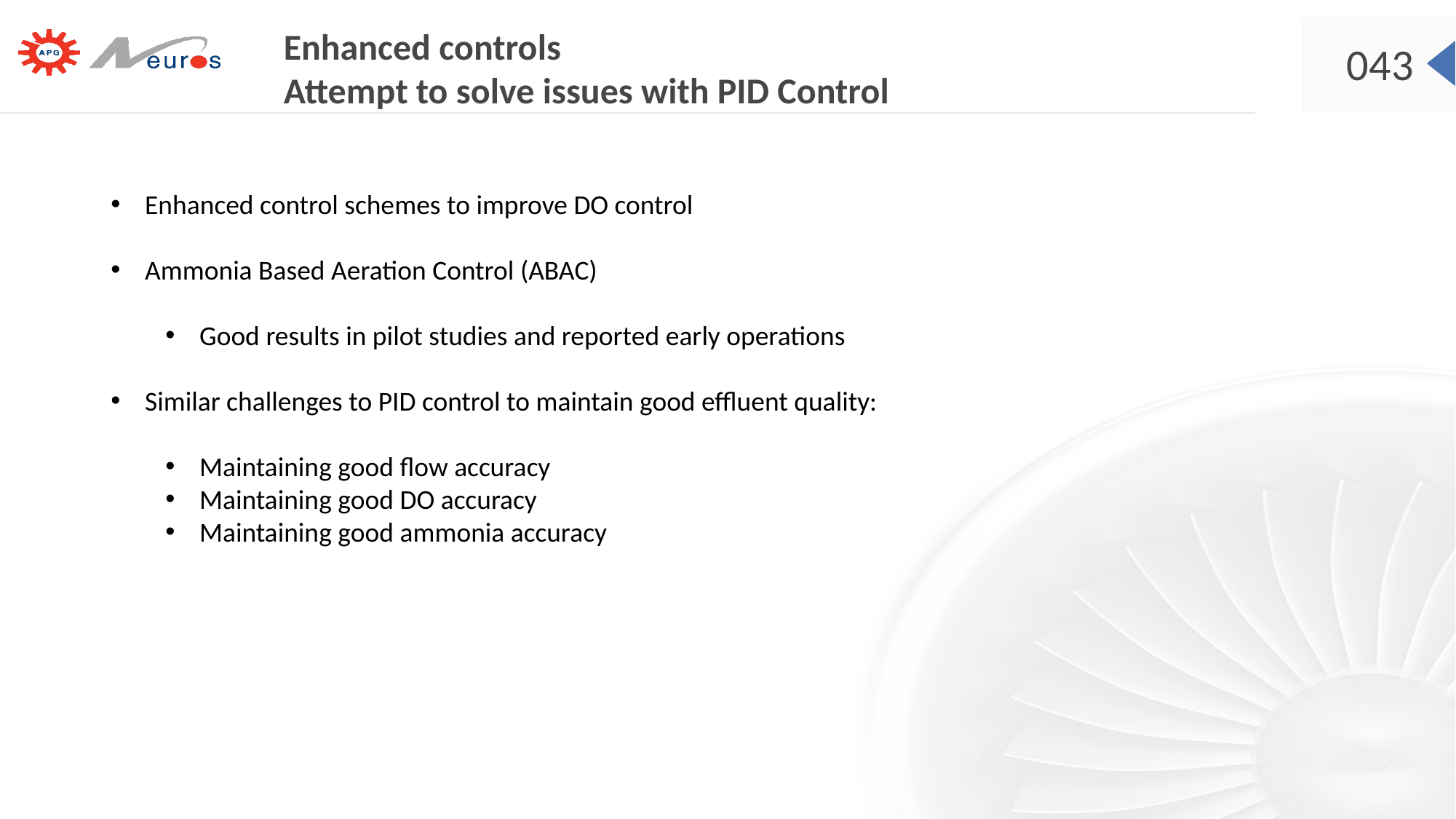

Enhanced controls
Attempt to solve issues with PID Control
Enhanced control schemes to improve DO control

Ammonia Based Aeration Control (ABAC)

Good results in pilot studies and reported early operations

Similar challenges to PID control to maintain good effluent quality:

Maintaining good flow accuracy
Maintaining good DO accuracy
Maintaining good ammonia accuracy